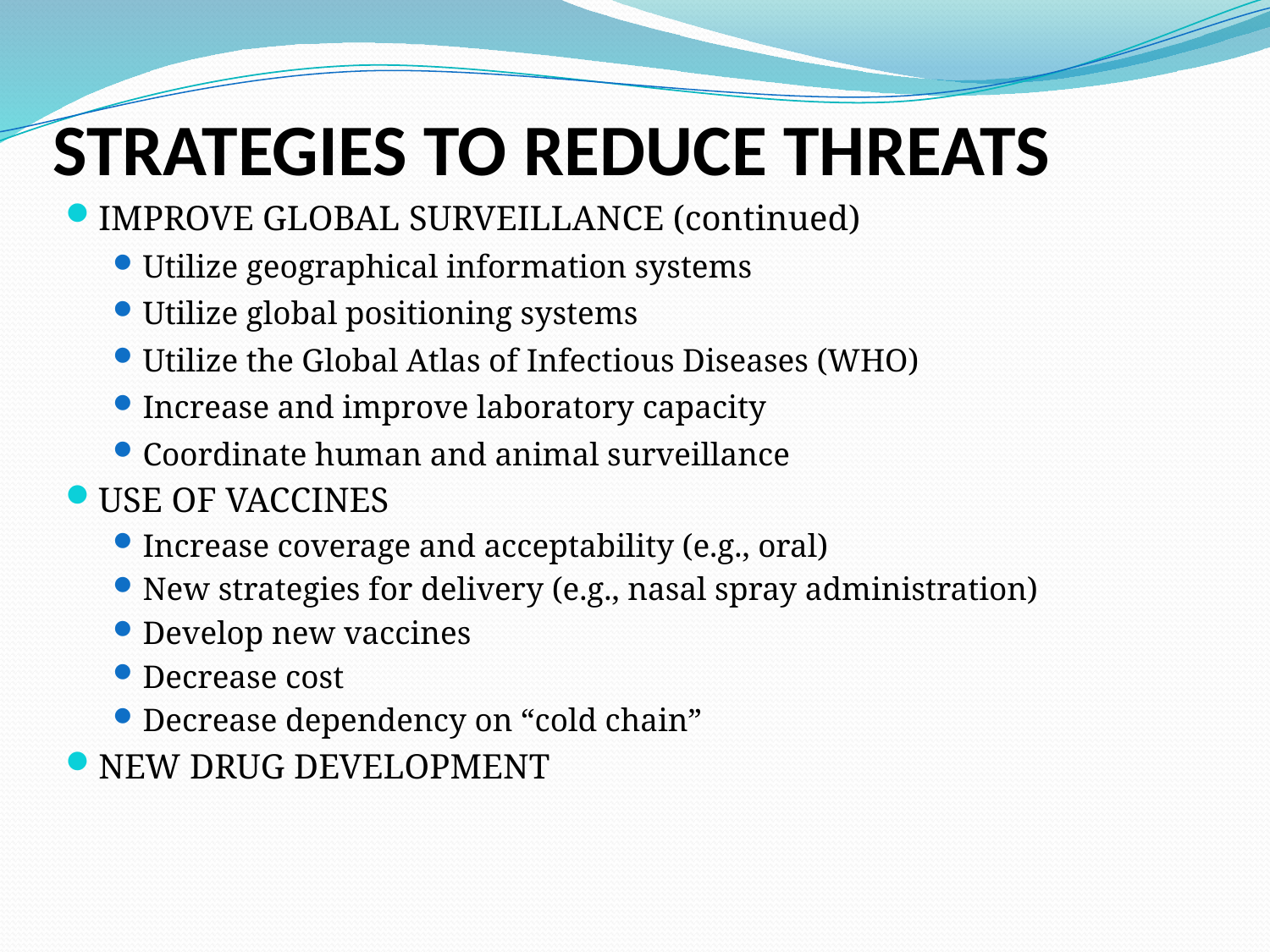

# STRATEGIES TO REDUCE THREATS
IMPROVE GLOBAL SURVEILLANCE (continued)
Utilize geographical information systems
Utilize global positioning systems
Utilize the Global Atlas of Infectious Diseases (WHO)
Increase and improve laboratory capacity
Coordinate human and animal surveillance
USE OF VACCINES
Increase coverage and acceptability (e.g., oral)
New strategies for delivery (e.g., nasal spray administration)
Develop new vaccines
Decrease cost
Decrease dependency on “cold chain”
NEW DRUG DEVELOPMENT